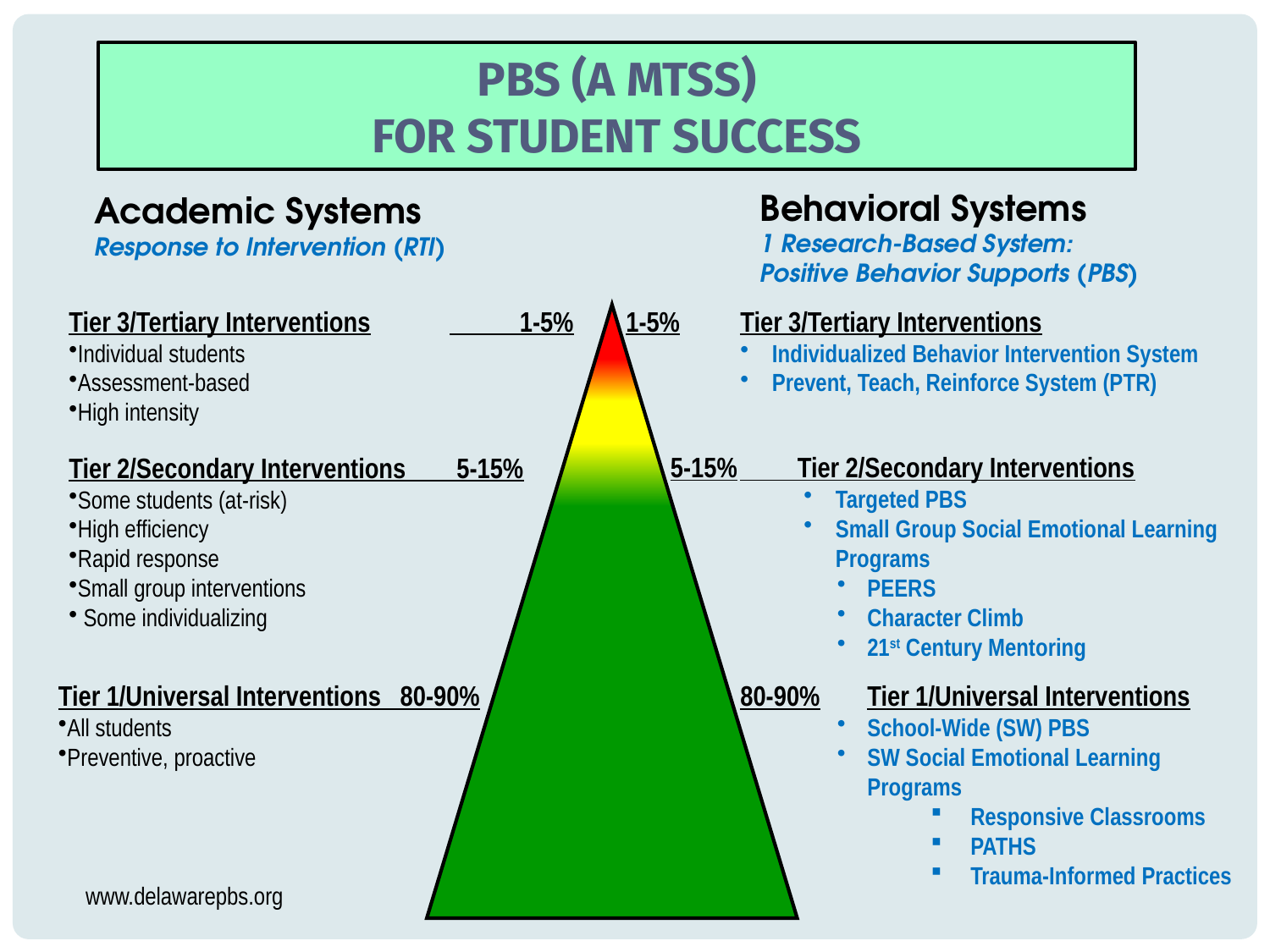

PBS (a MTSS)
for Student Success
Behavioral Systems
1 Research-Based System:
Positive Behavior Supports (PBS)
Academic Systems
Response to Intervention (RTI)
Tier 3/Tertiary Interventions	           1-5%
Individual students
Assessment-based
High intensity
  1-5%	Tier 3/Tertiary Interventions
Individualized Behavior Intervention System
Prevent, Teach, Reinforce System (PTR)

         5-15%	         Tier 2/Secondary Interventions
Targeted PBS
Small Group Social Emotional Learning Programs
PEERS
Character Climb
21st Century Mentoring

Tier 2/Secondary Interventions        5-15%
Some students (at-risk)
High efficiency
Rapid response
Small group interventions
 Some individualizing

Tier 1/Universal Interventions   80-90%
All students
Preventive, proactive
	80-90%	Tier 1/Universal Interventions
School-Wide (SW) PBS
SW Social Emotional Learning Programs
Responsive Classrooms
PATHS
Trauma-Informed Practices

www.delawarepbs.org